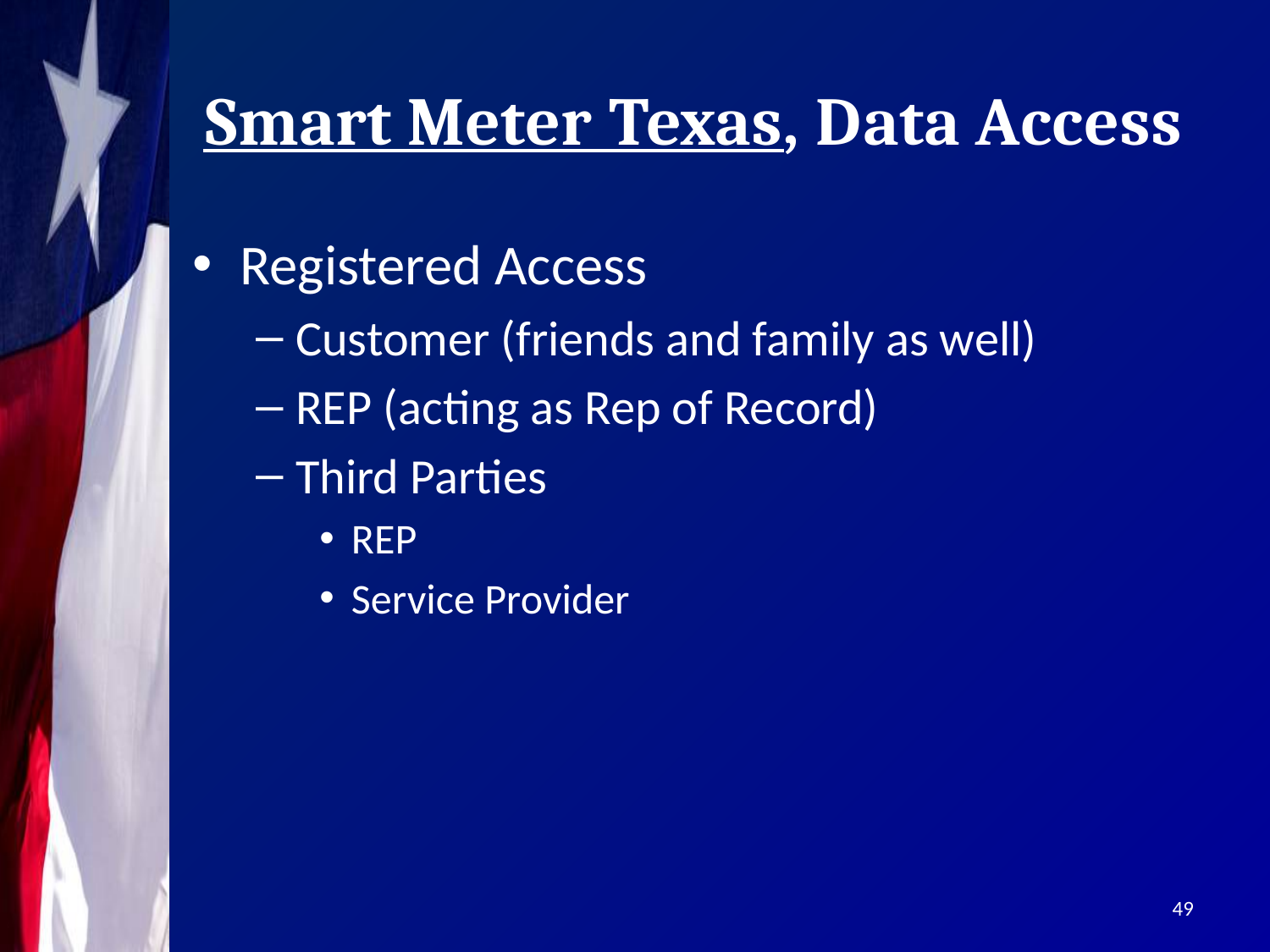

# Smart Meter Texas, Data Access
Registered Access
Customer (friends and family as well)
REP (acting as Rep of Record)
Third Parties
REP
Service Provider

49